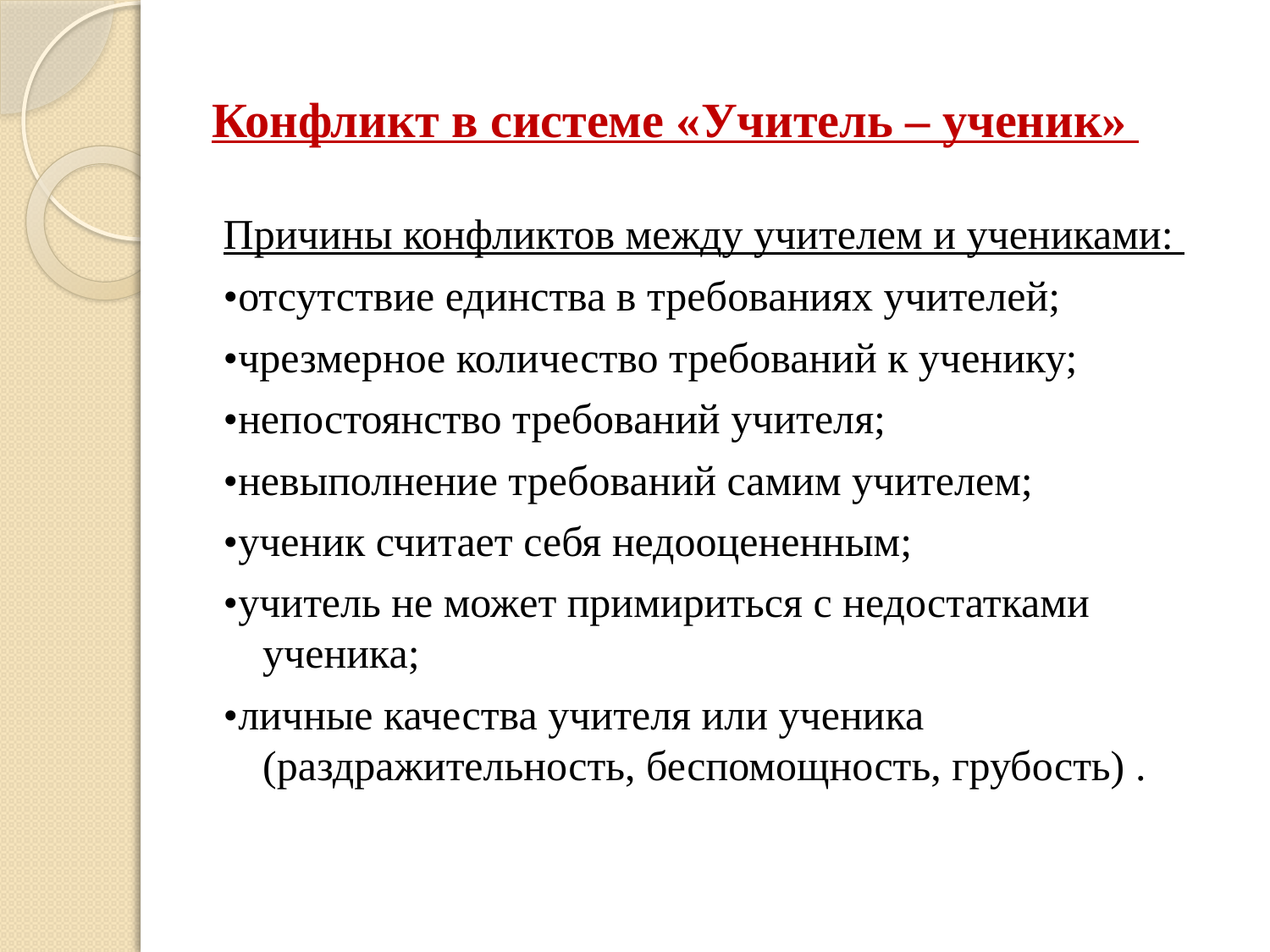

# Конфликт в системе «Учитель – ученик»
Причины конфликтов между учителем и учениками:
•отсутствие единства в требованиях учителей;
•чрезмерное количество требований к ученику;
•непостоянство требований учителя;
•невыполнение требований самим учителем;
•ученик считает себя недооцененным;
•учитель не может примириться с недостатками ученика;
•личные качества учителя или ученика (раздражительность, беспомощность, грубость) .